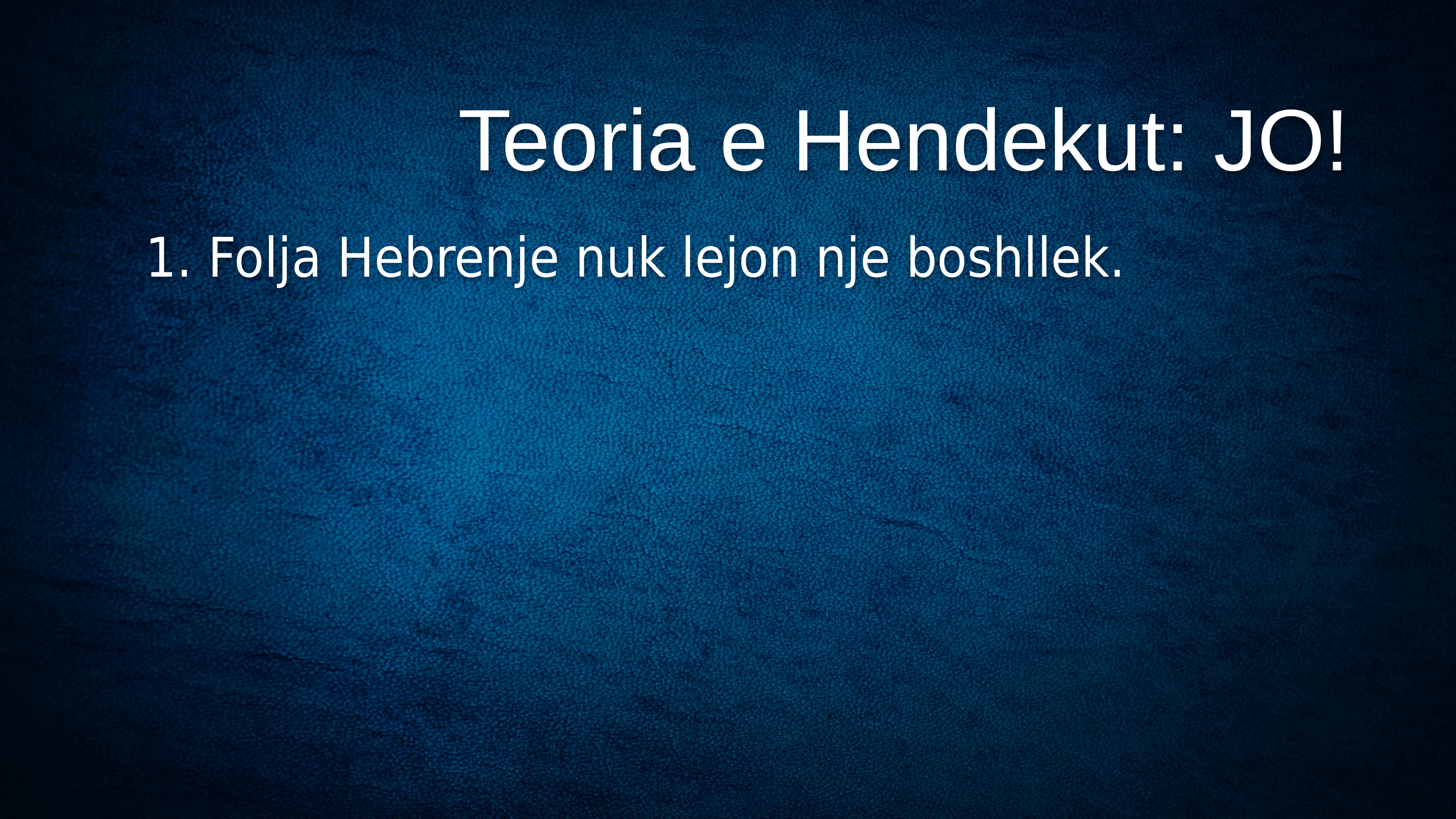

# Teoria e Hendekut: JO!
1. Folja Hebrenje nuk lejon nje boshllek.